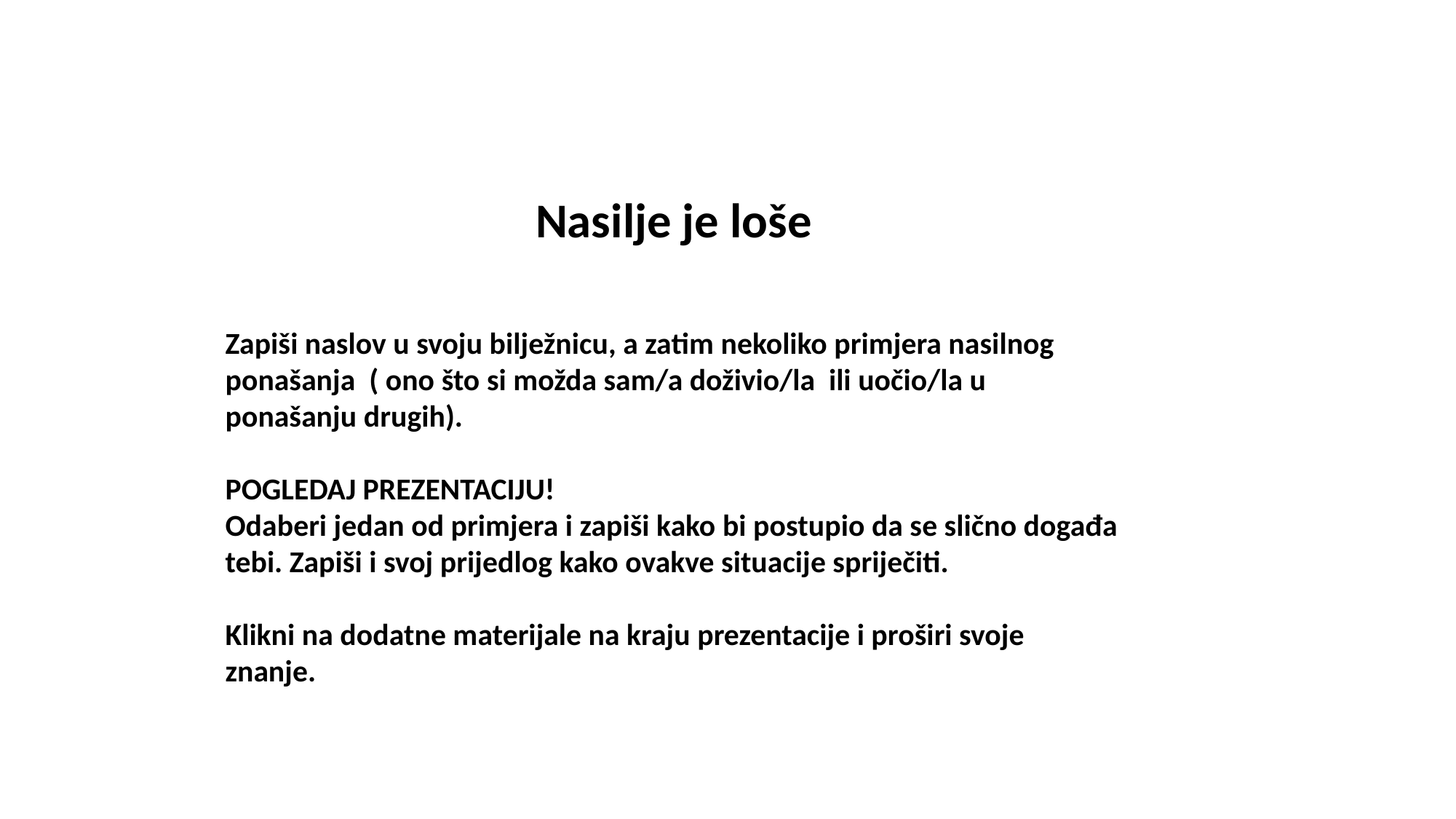

Nasilje je loše

Zapiši naslov u svoju bilježnicu, a zatim nekoliko primjera nasilnog ponašanja  ( ono što si možda sam/a doživio/la  ili uočio/la u ponašanju drugih).

POGLEDAJ PREZENTACIJU!
Odaberi jedan od primjera i zapiši kako bi postupio da se slično događa tebi. Zapiši i svoj prijedlog kako ovakve situacije spriječiti.

Klikni na dodatne materijale na kraju prezentacije i proširi svoje znanje.